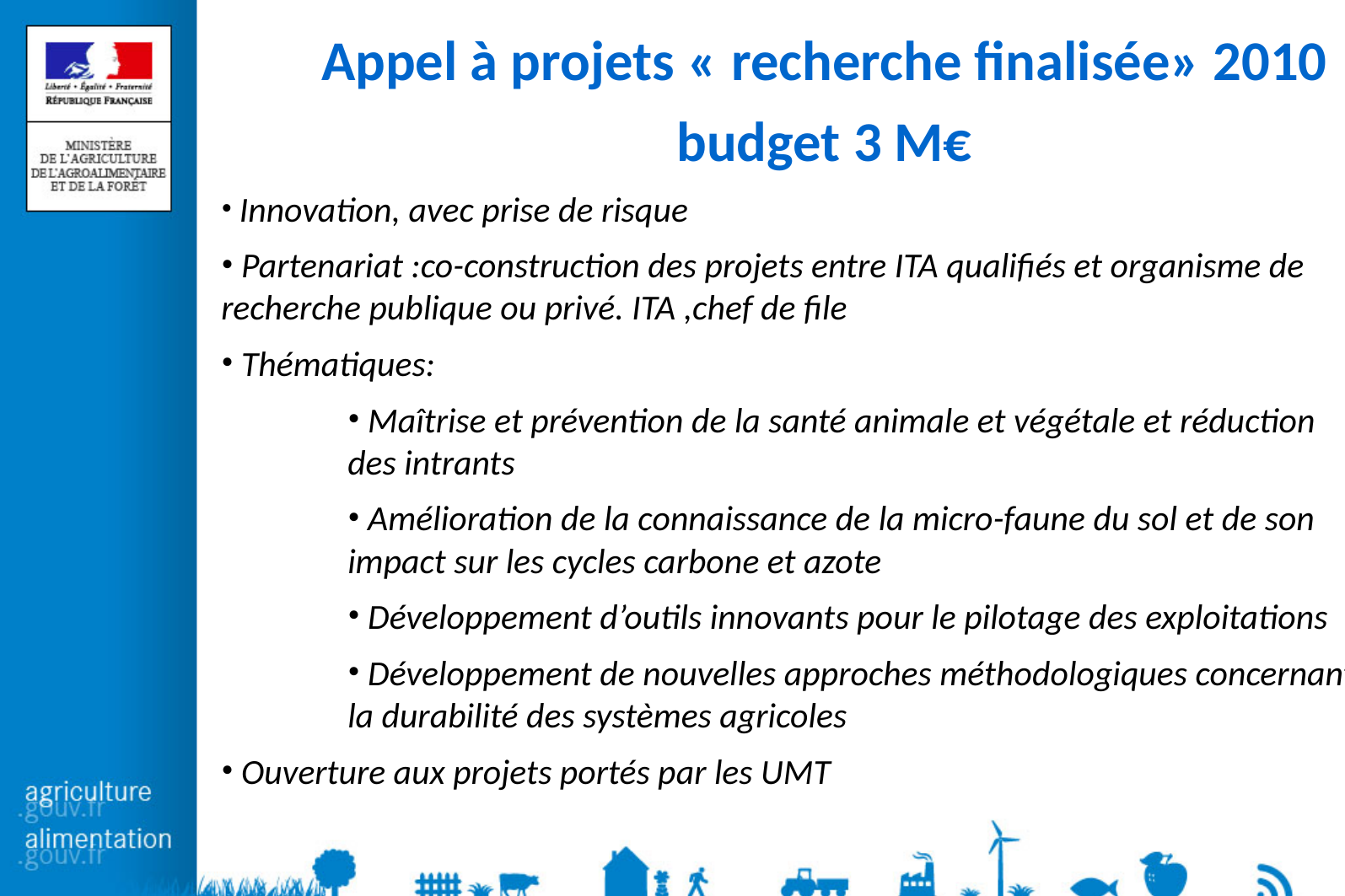

Appel à projets « recherche finalisée» 2010
budget 3 M€
 Innovation, avec prise de risque
 Partenariat :co-construction des projets entre ITA qualifiés et organisme de recherche publique ou privé. ITA ,chef de file
 Thématiques:
 Maîtrise et prévention de la santé animale et végétale et réduction des intrants
 Amélioration de la connaissance de la micro-faune du sol et de son impact sur les cycles carbone et azote
 Développement d’outils innovants pour le pilotage des exploitations
 Développement de nouvelles approches méthodologiques concernant la durabilité des systèmes agricoles
 Ouverture aux projets portés par les UMT